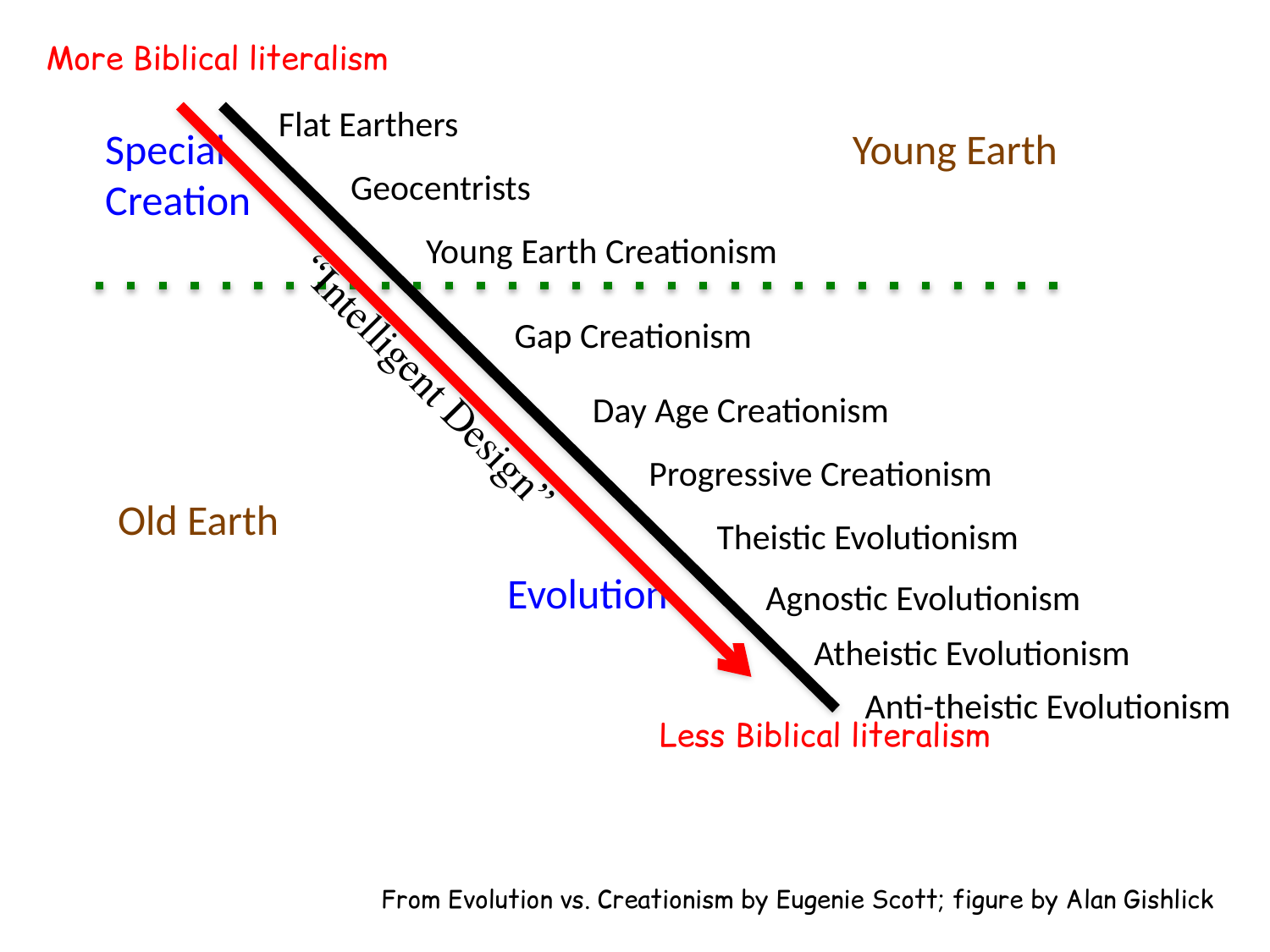

More Biblical literalism
Flat Earthers
Special
Creation
Young Earth
Geocentrists
Young Earth Creationism
Gap Creationism
“Intelligent Design”
Day Age Creationism
Progressive Creationism
Old Earth
Theistic Evolutionism
Evolution
Agnostic Evolutionism
Atheistic Evolutionism
Anti-theistic Evolutionism
Less Biblical literalism
From Evolution vs. Creationism by Eugenie Scott; figure by Alan Gishlick